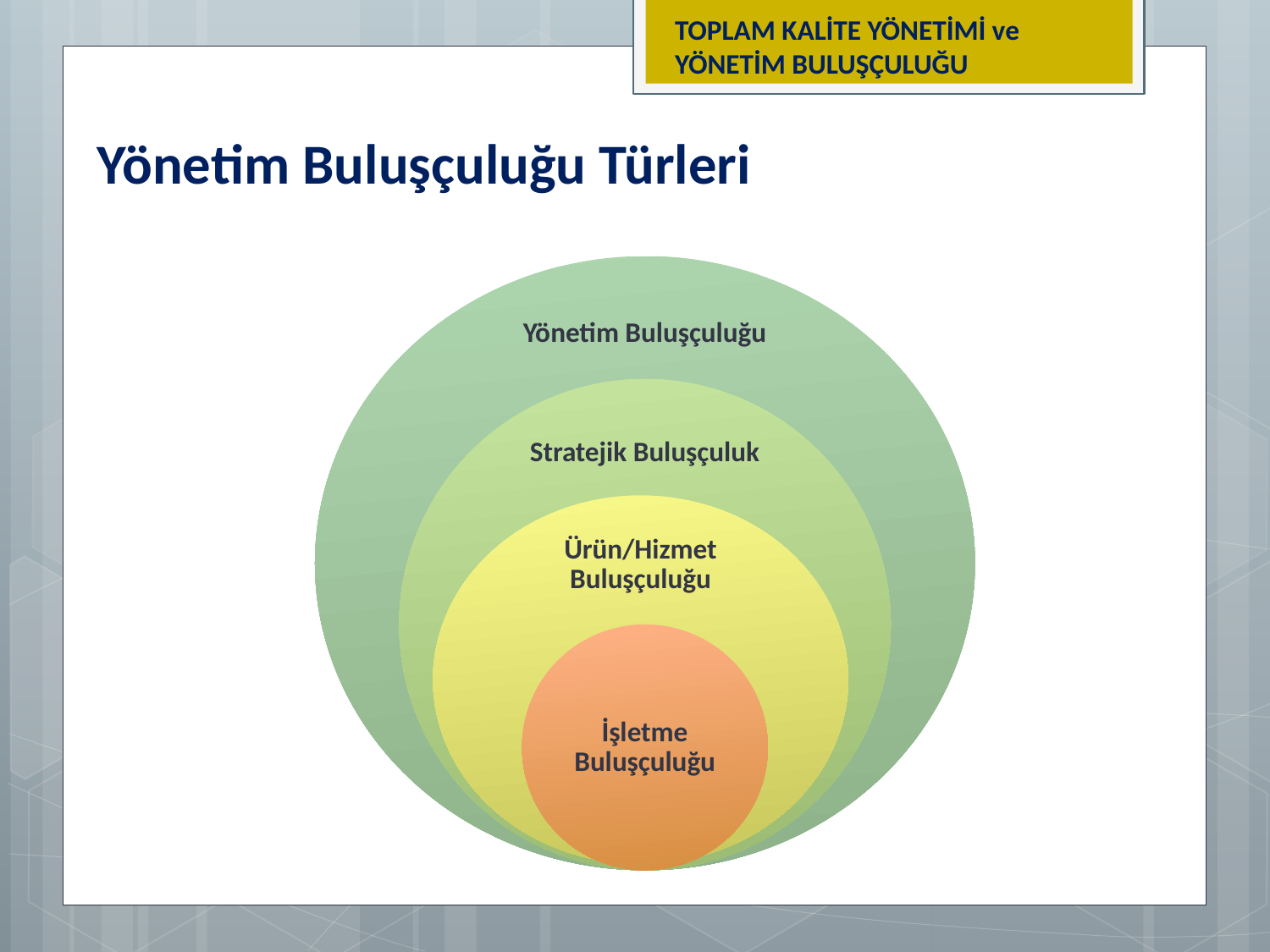

TOPLAM KALİTE YÖNETİMİ ve YÖNETİM BULUŞÇULUĞU

Yönetim Buluşçuluğu Türleri
Yönetim Buluşçuluğu
Stratejik Buluşçuluk
Ürün/Hizmet Buluşçuluğu
İşletme Buluşçuluğu